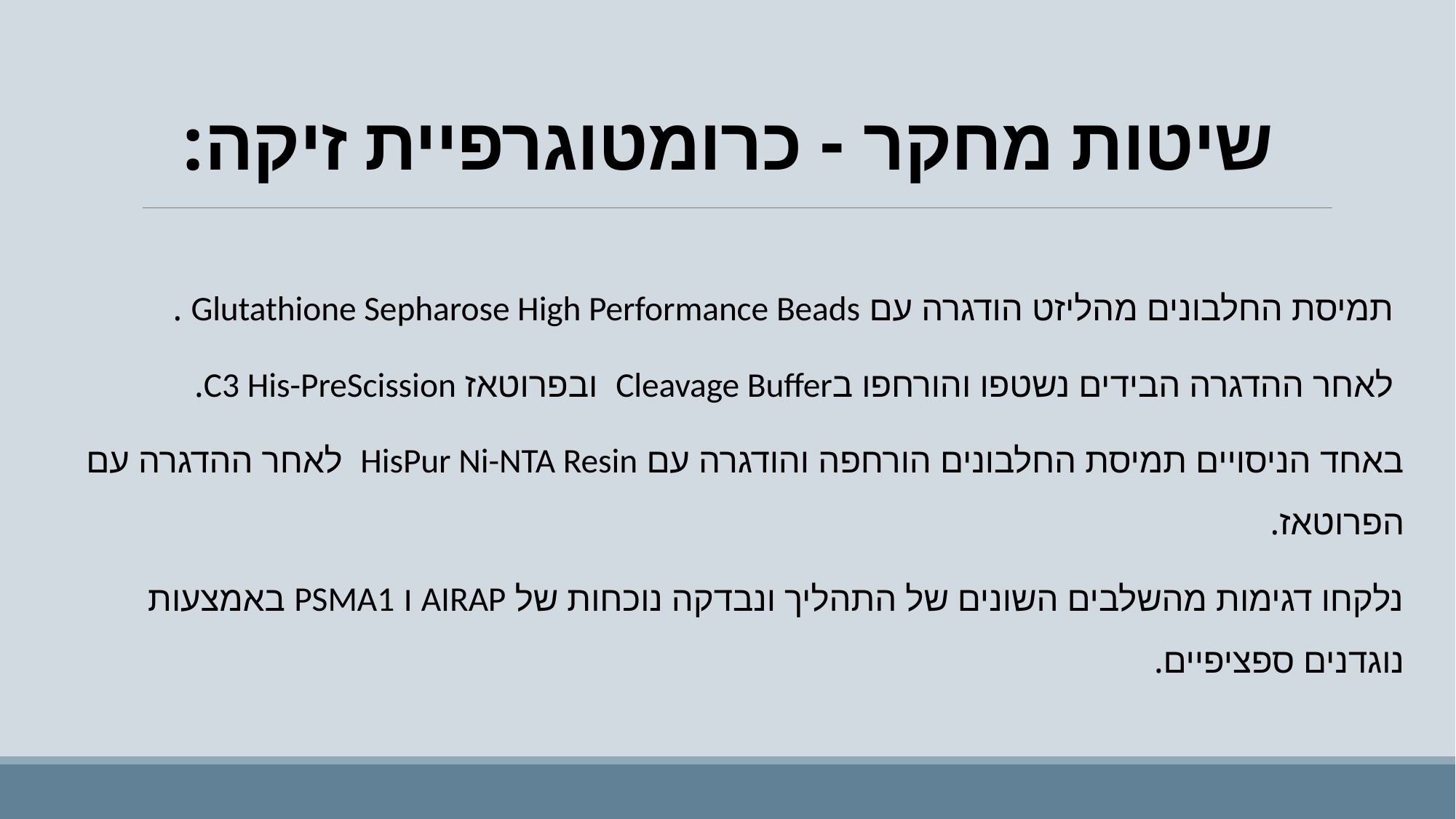

# שיטות מחקר - כרומטוגרפיית זיקה:
תמיסת החלבונים מהליזט הודגרה עם Glutathione Sepharose High Performance Beads .
לאחר ההדגרה הבידים נשטפו והורחפו בCleavage Buffer  ובפרוטאז C3 His-PreScission.
באחד הניסויים תמיסת החלבונים הורחפה והודגרה עם HisPur Ni-NTA Resin  לאחר ההדגרה עם הפרוטאז.
נלקחו דגימות מהשלבים השונים של התהליך ונבדקה נוכחות של AIRAP ו PSMA1 באמצעות נוגדנים ספציפיים.